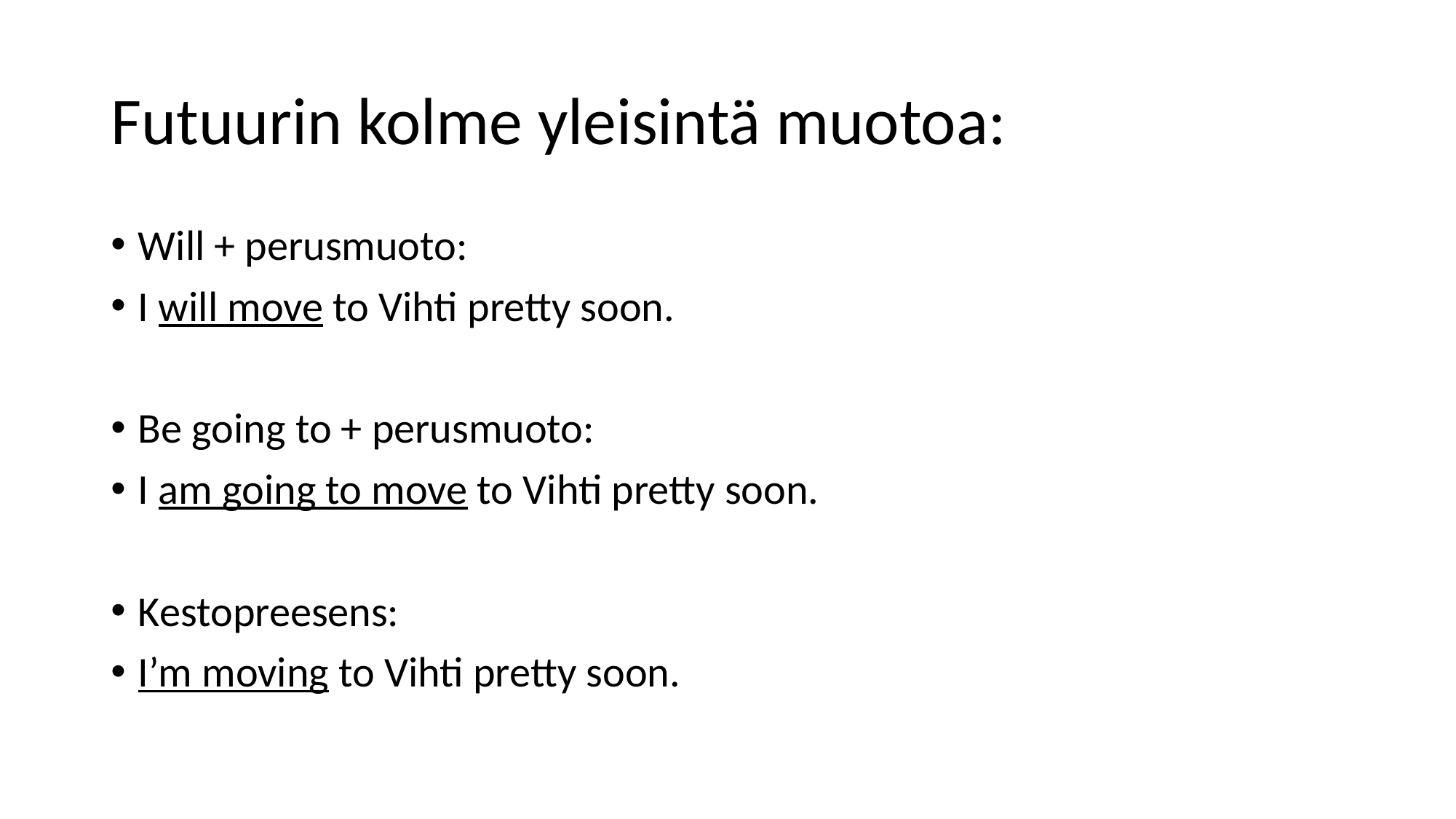

# Futuurin kolme yleisintä muotoa:
Will + perusmuoto:
I will move to Vihti pretty soon.

Be going to + perusmuoto:
I am going to move to Vihti pretty soon.

Kestopreesens:
I’m moving to Vihti pretty soon.